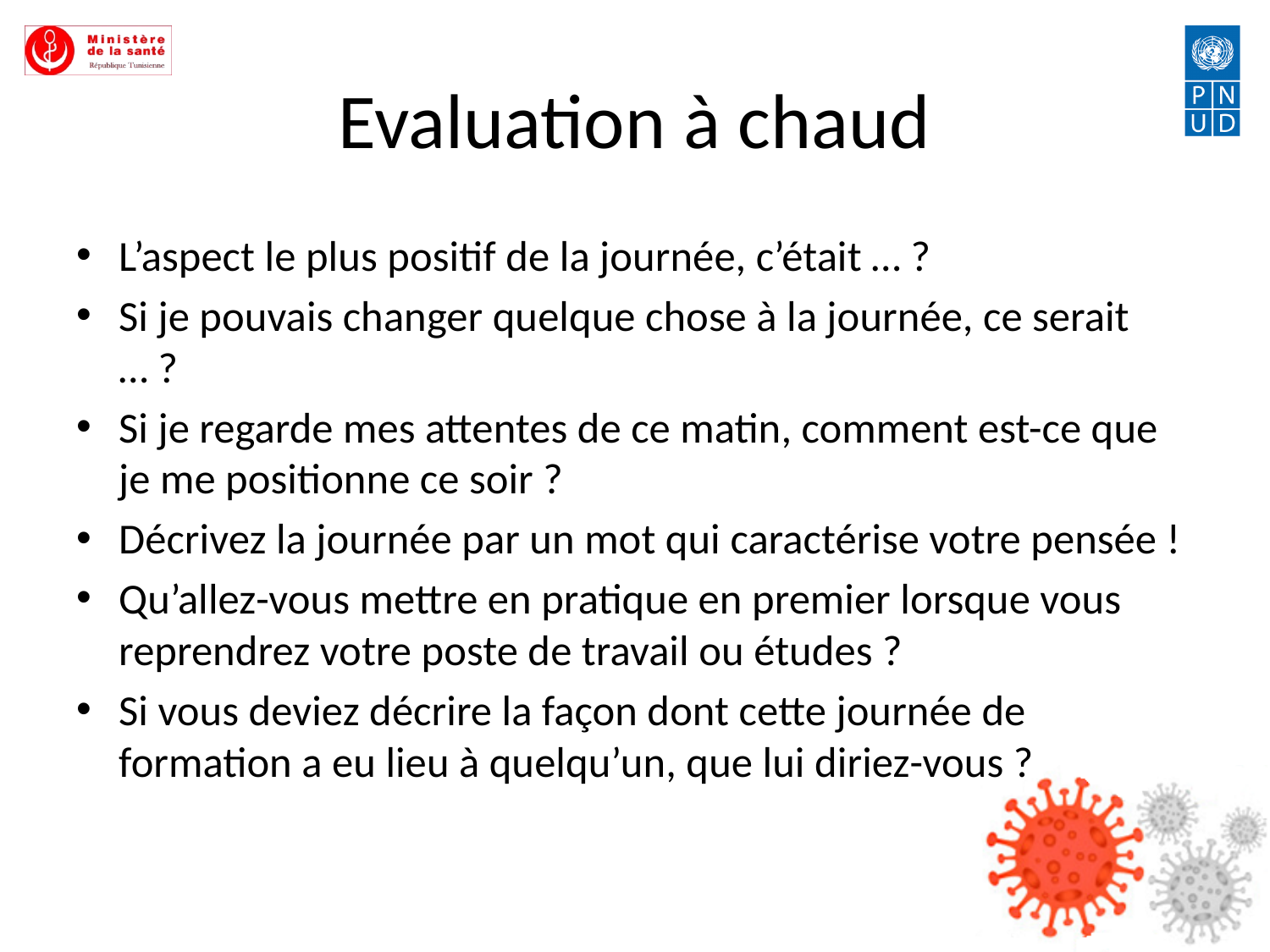

# Evaluation à chaud
L’aspect le plus positif de la journée, c’était … ?
Si je pouvais changer quelque chose à la journée, ce serait … ?
Si je regarde mes attentes de ce matin, comment est-ce que je me positionne ce soir ?
Décrivez la journée par un mot qui caractérise votre pensée !
Qu’allez-vous mettre en pratique en premier lorsque vous reprendrez votre poste de travail ou études ?
Si vous deviez décrire la façon dont cette journée de formation a eu lieu à quelqu’un, que lui diriez-vous ?